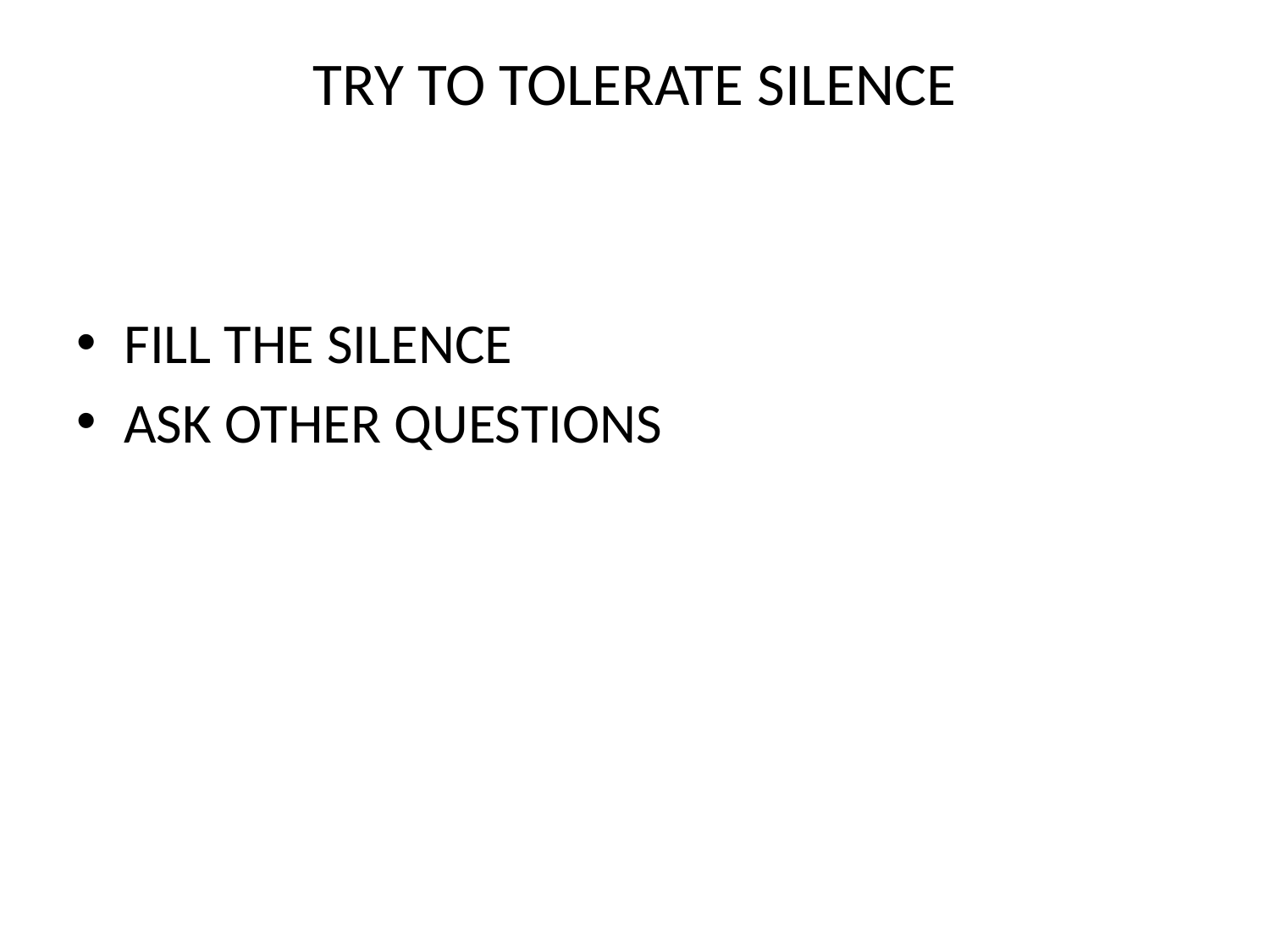

# TRY TO TOLERATE SILENCE

FILL THE SILENCE
ASK OTHER QUESTIONS